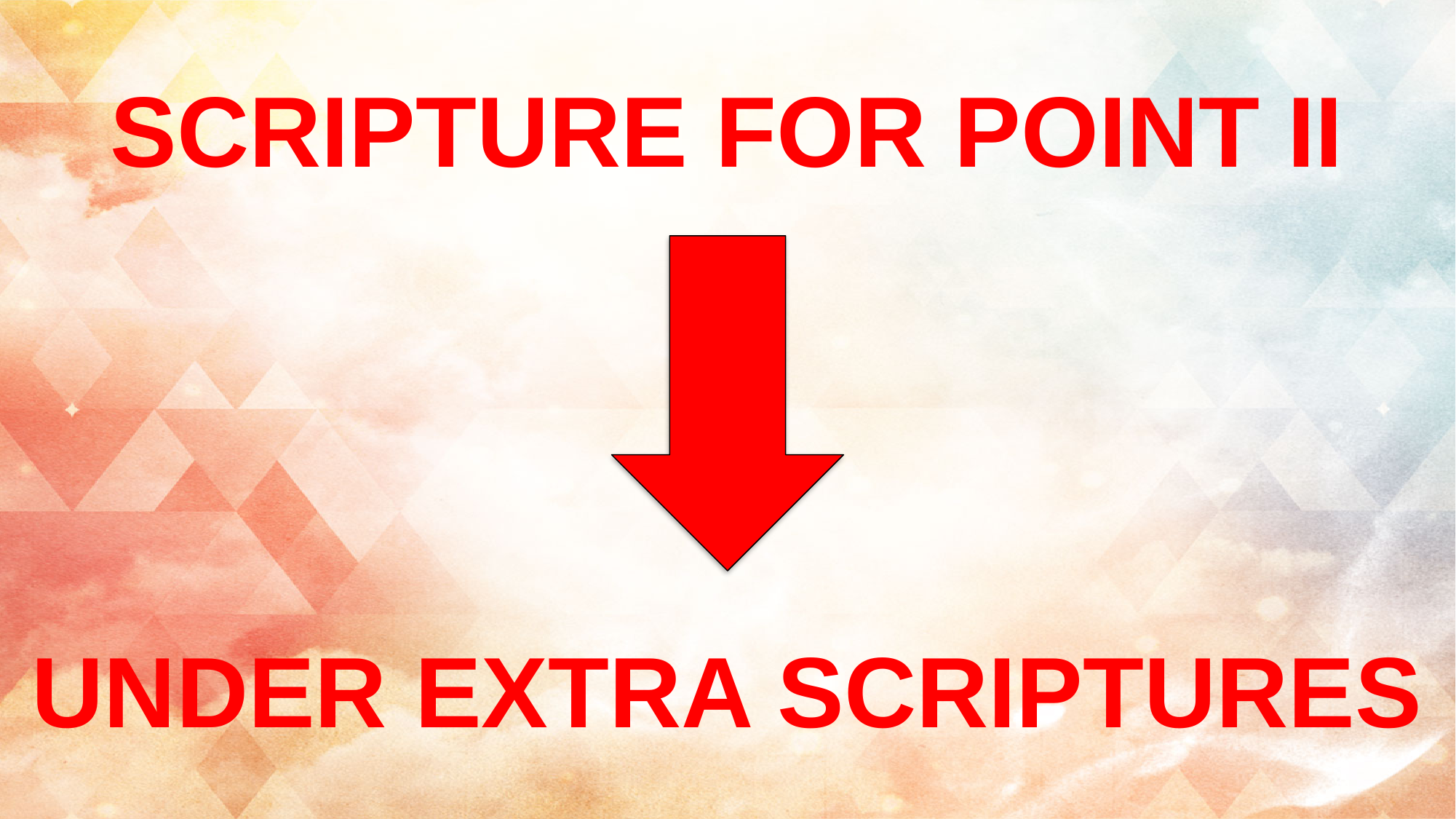

SCRIPTURE FOR POINT II

UNDER EXTRA SCRIPTURES